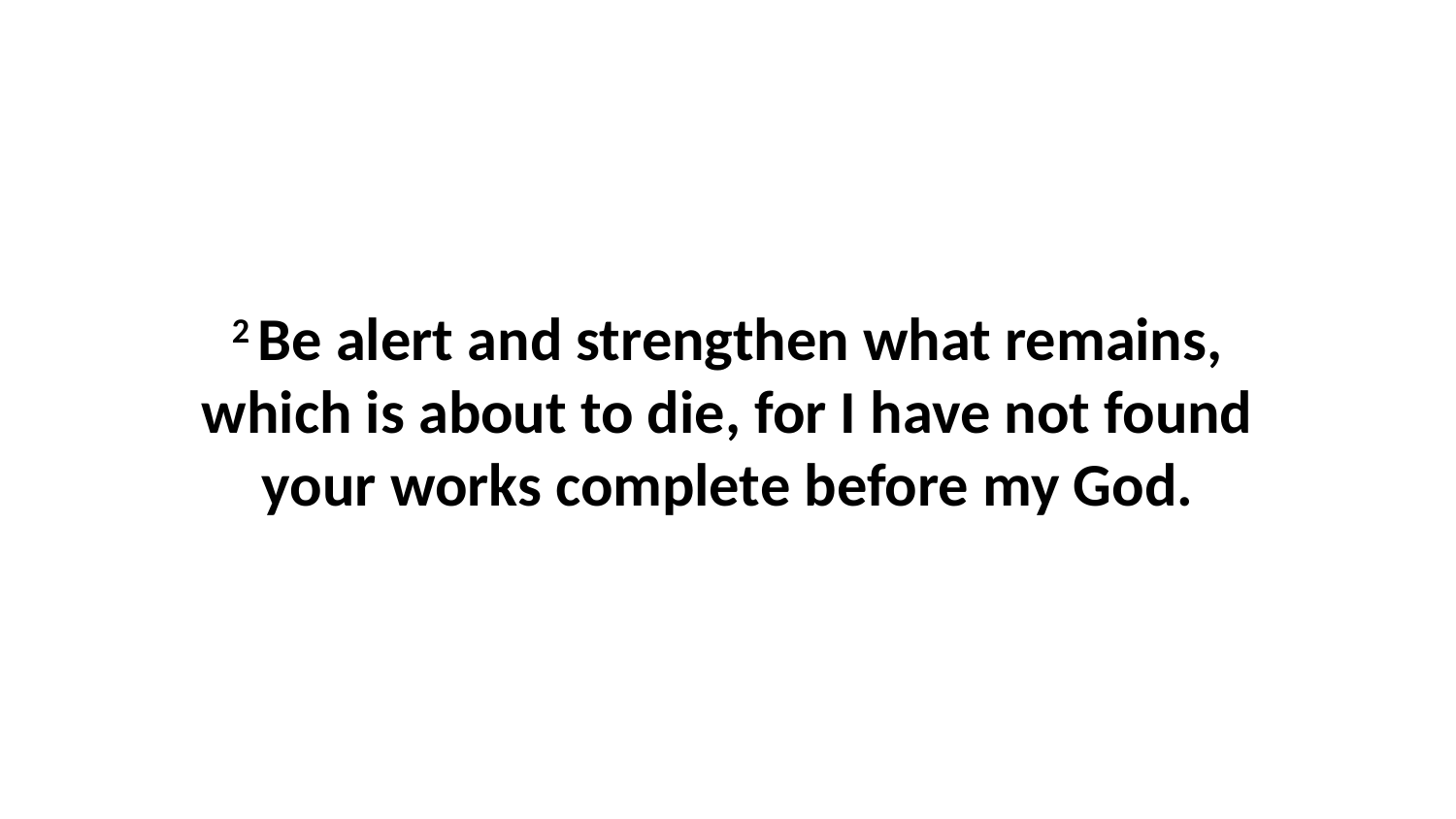

2 Be alert and strengthen what remains, which is about to die, for I have not found your works complete before my God.